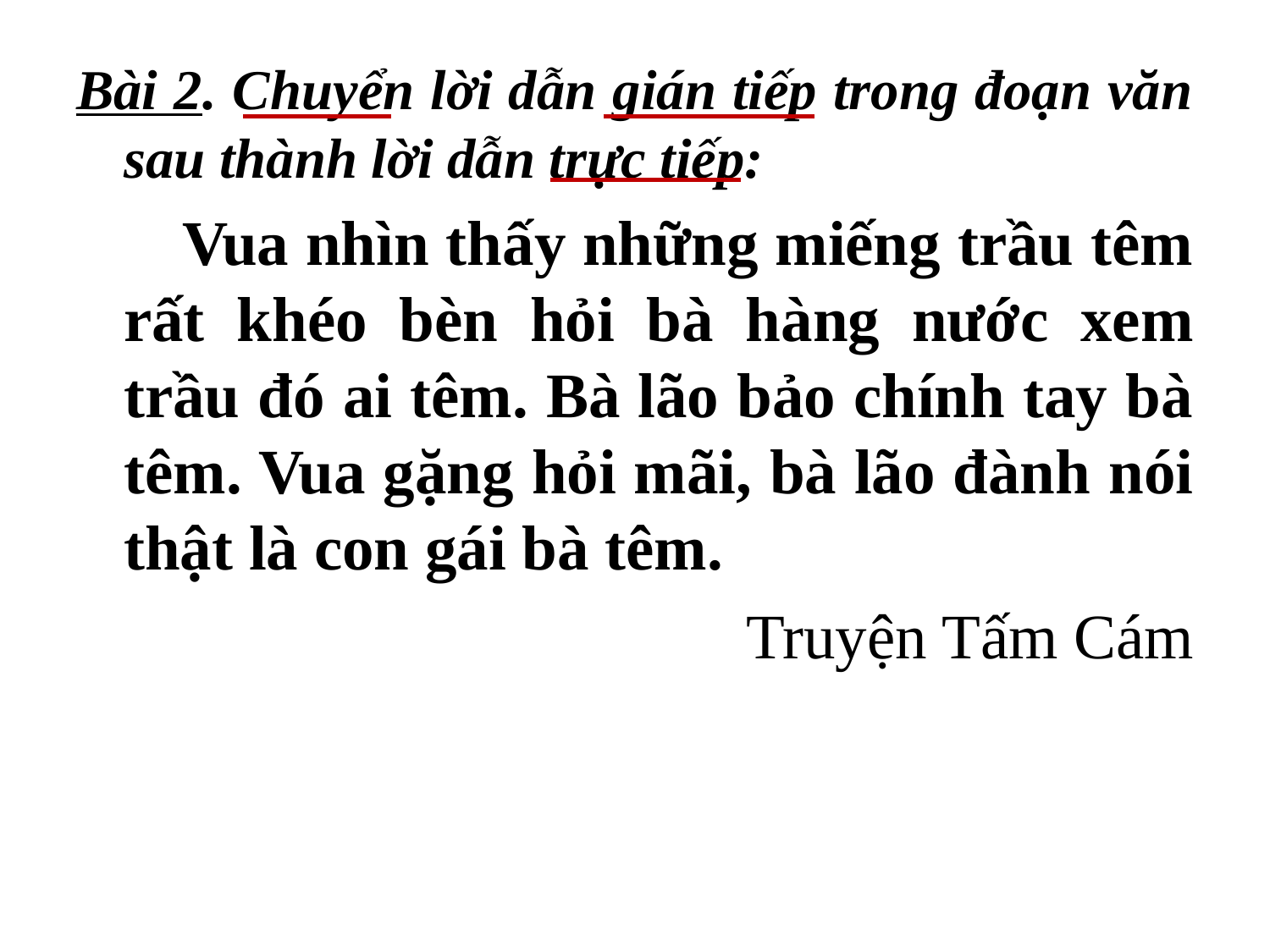

Bài 2. Chuyển lời dẫn gián tiếp trong đoạn văn sau thành lời dẫn trực tiếp:
       Vua nhìn thấy những miếng trầu têm rất khéo bèn hỏi bà hàng nước xem trầu đó ai têm. Bà lão bảo chính tay bà têm. Vua gặng hỏi mãi, bà lão đành nói thật là con gái bà têm.
Truyện Tấm Cám